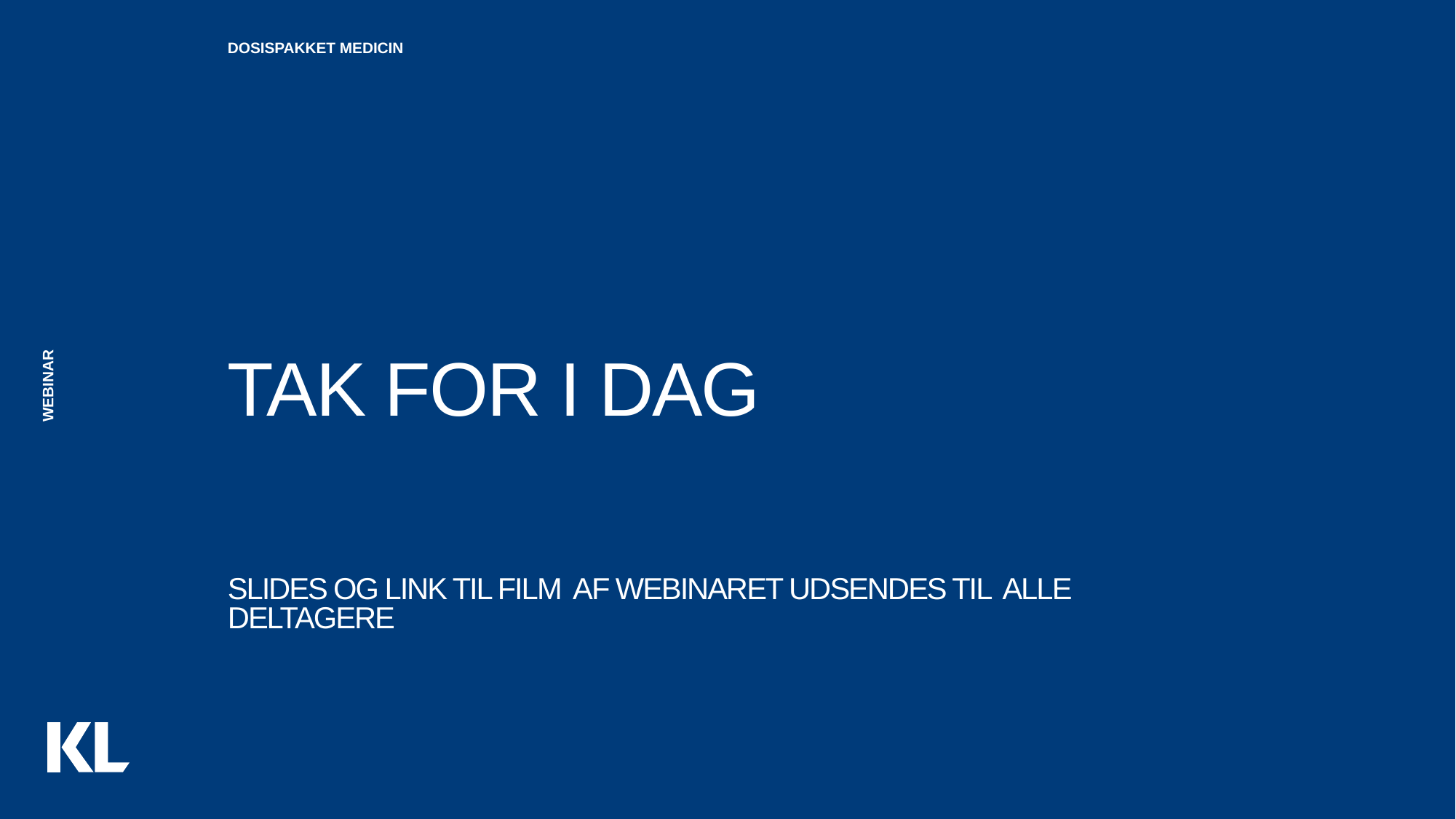

Dosispakket Medicin
# Tak for i dag Slides og link til film  af webinaret udsendes til  alle deltagere
webinar